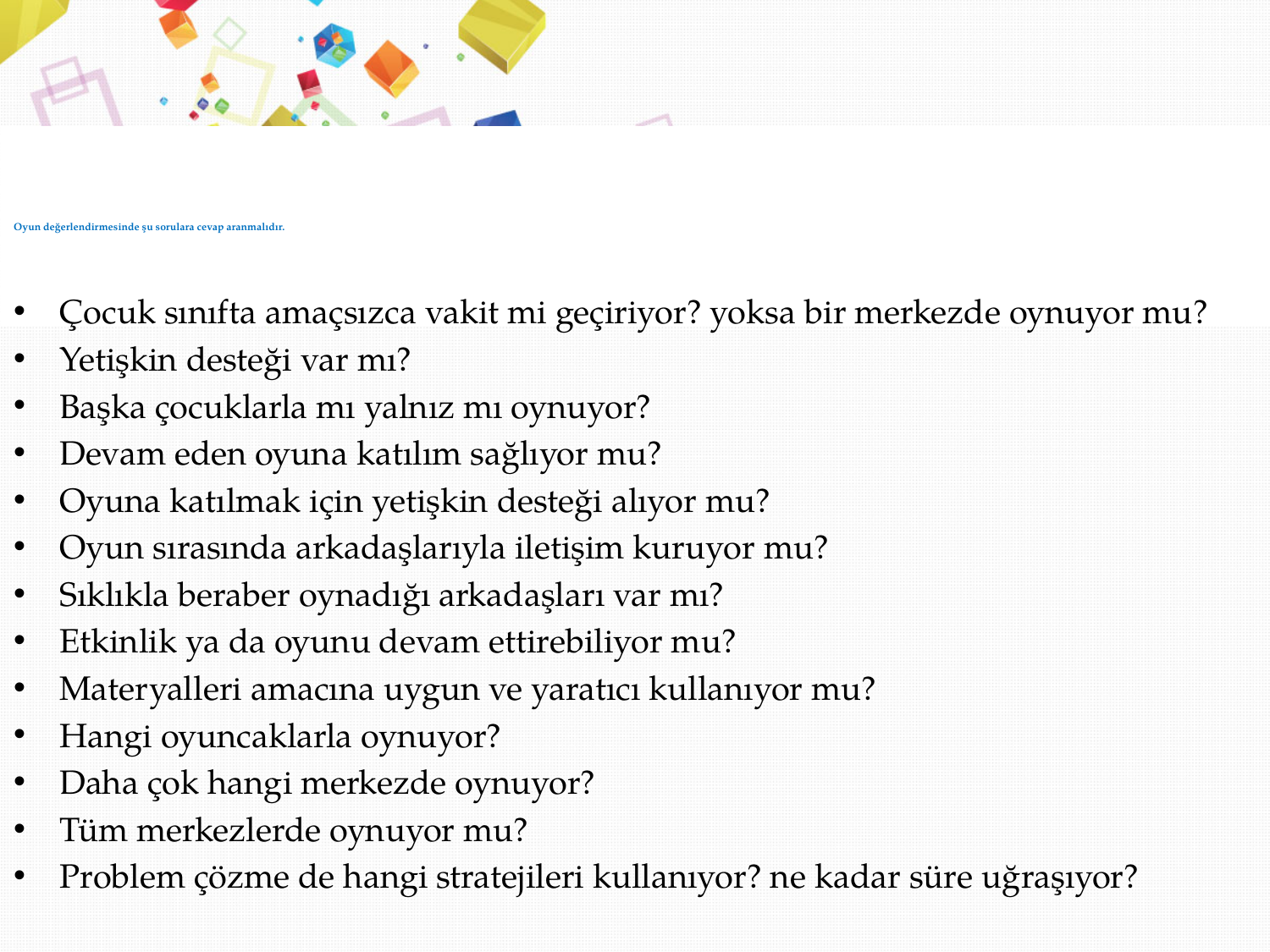

# Oyun değerlendirmesinde şu sorulara cevap aranmalıdır.

Çocuk sınıfta amaçsızca vakit mi geçiriyor? yoksa bir merkezde oynuyor mu?
Yetişkin desteği var mı?
Başka çocuklarla mı yalnız mı oynuyor?
Devam eden oyuna katılım sağlıyor mu?
Oyuna katılmak için yetişkin desteği alıyor mu?
Oyun sırasında arkadaşlarıyla iletişim kuruyor mu?
Sıklıkla beraber oynadığı arkadaşları var mı?
Etkinlik ya da oyunu devam ettirebiliyor mu?
Materyalleri amacına uygun ve yaratıcı kullanıyor mu?
Hangi oyuncaklarla oynuyor?
Daha çok hangi merkezde oynuyor?
Tüm merkezlerde oynuyor mu?
Problem çözme de hangi stratejileri kullanıyor? ne kadar süre uğraşıyor?